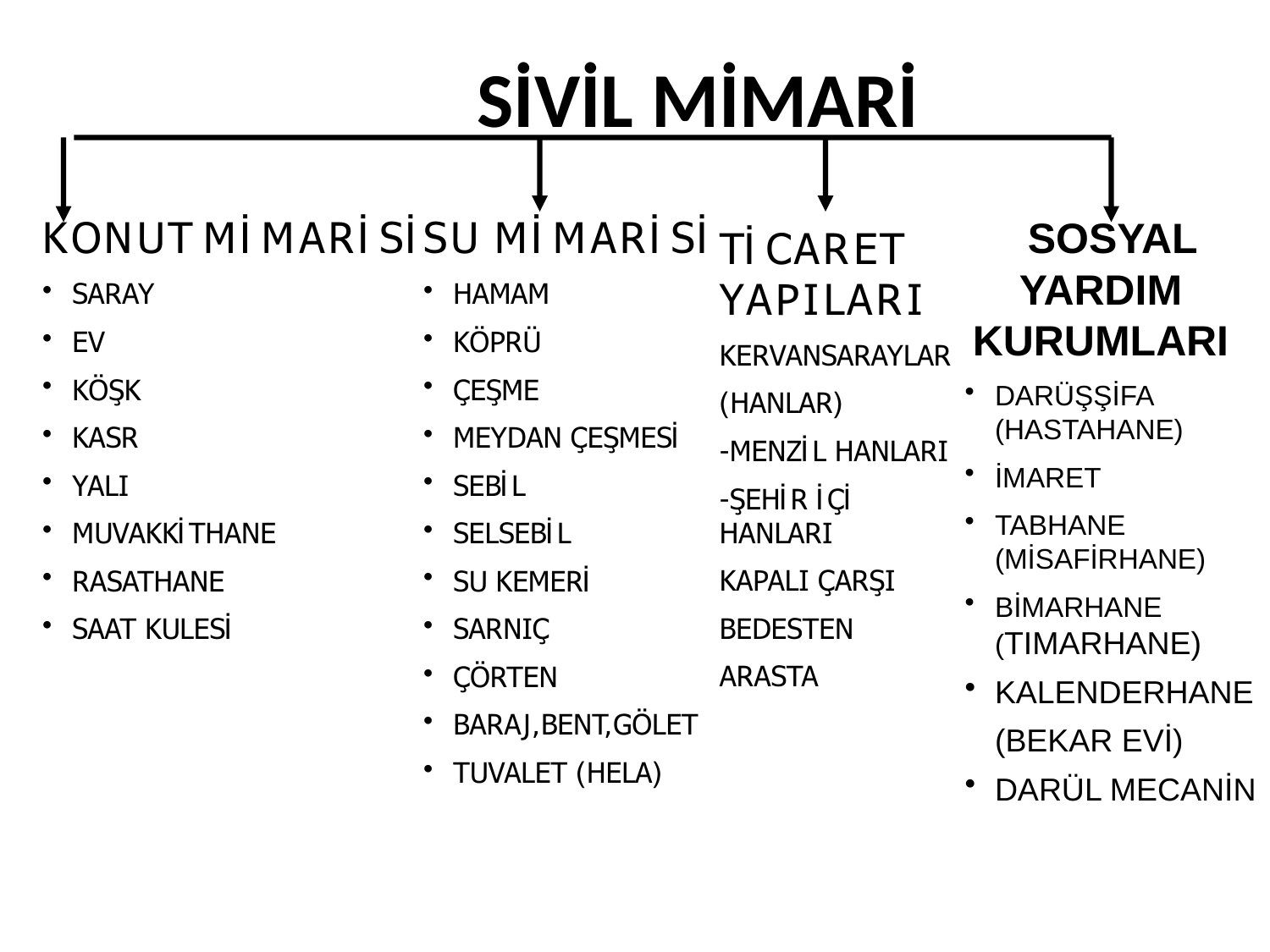

SİVİL MİMARİ

KONUT MİMARİSİ
SARAY
EV
KÖŞK
KASR
YALI
MUVAKKİTHANE
RASATHANE
SAAT KULESİ

SU MİMARİSİ
HAMAM
KÖPRÜ
ÇEŞME
MEYDAN ÇEŞMESİ
SEBİL
SELSEBİL
SU KEMERİ
SARNIÇ
ÇÖRTEN
BARAJ,BENT,GÖLET
TUVALET (HELA)

  SOSYAL YARDIM KURUMLARI
DARÜŞŞİFA (HASTAHANE)
İMARET
TABHANE (MİSAFİRHANE)
BİMARHANE (TIMARHANE)
KALENDERHANE
(BEKAR EVİ)
DARÜL MECANİN

TİCARET YAPILARI
KERVANSARAYLAR
(HANLAR)
-MENZİL HANLARI
-ŞEHİR İÇİ HANLARI
KAPALI ÇARŞI
BEDESTEN
ARASTA